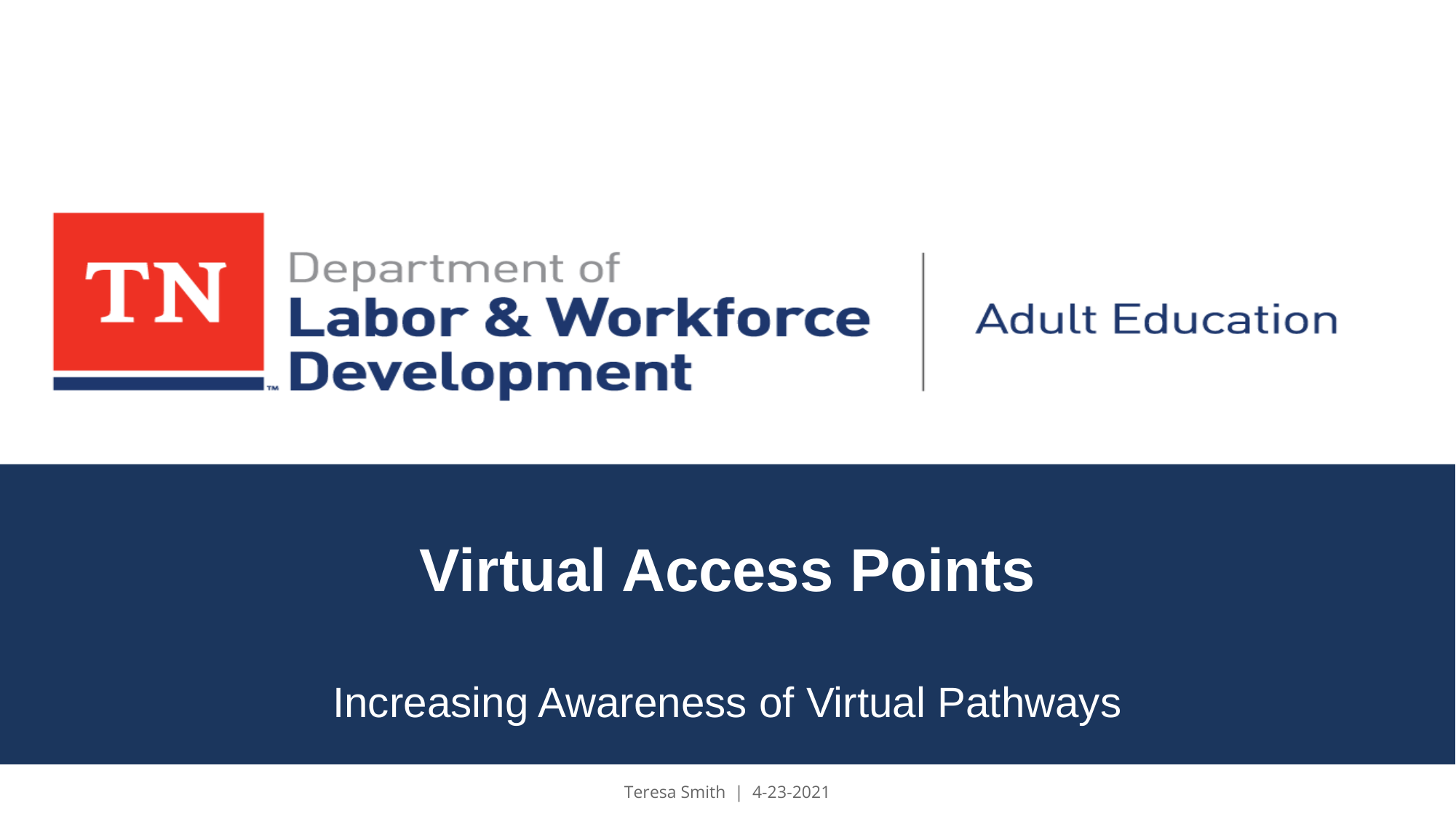

# Virtual Access Points
Increasing Awareness of Virtual Pathways
Teresa Smith  |  4-23-2021